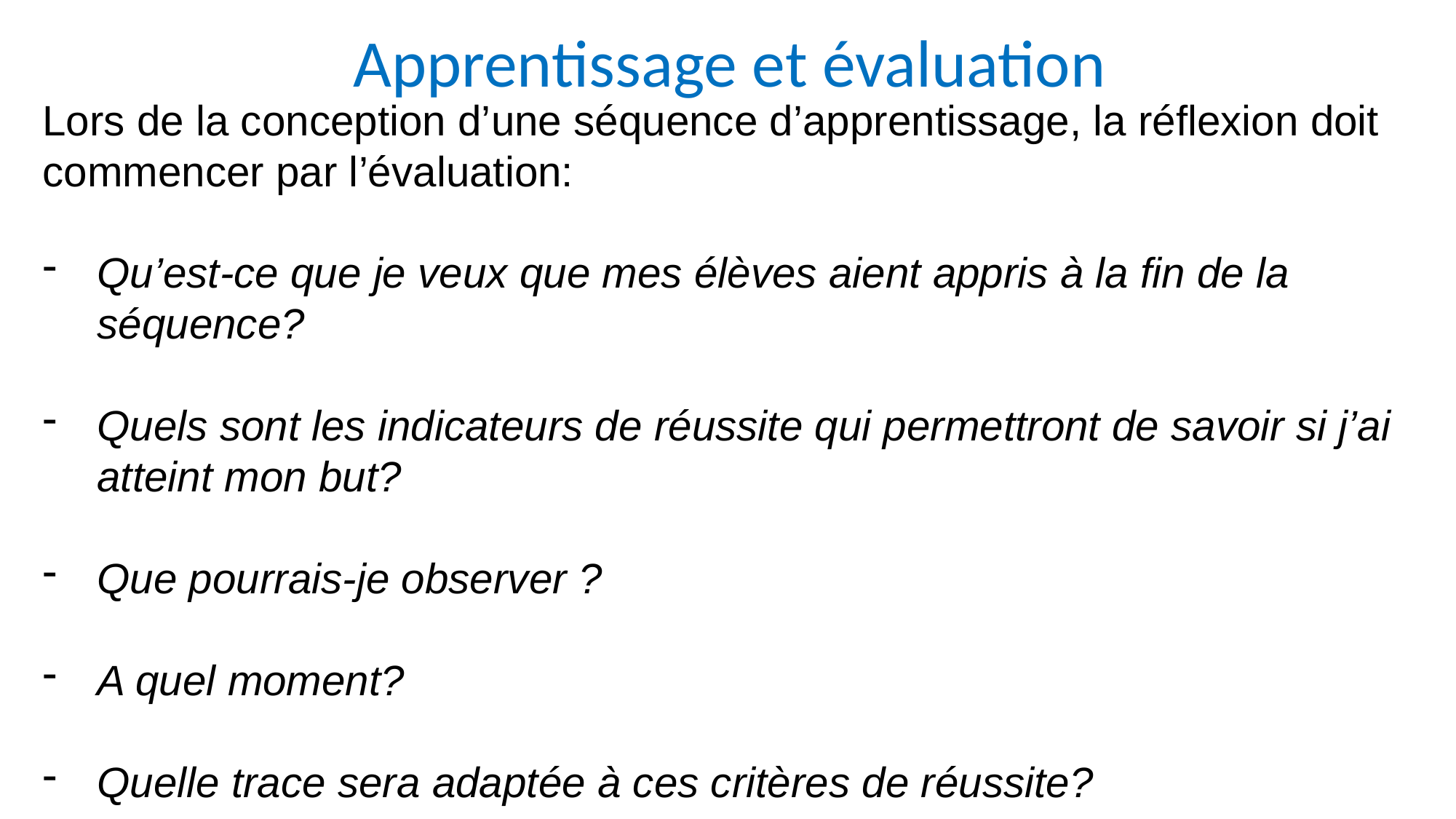

# Apprentissage et évaluation
Lors de la conception d’une séquence d’apprentissage, la réflexion doit commencer par l’évaluation:

Qu’est-ce que je veux que mes élèves aient appris à la fin de la séquence?

Quels sont les indicateurs de réussite qui permettront de savoir si j’ai atteint mon but?

Que pourrais-je observer ?

A quel moment?

Quelle trace sera adaptée à ces critères de réussite?